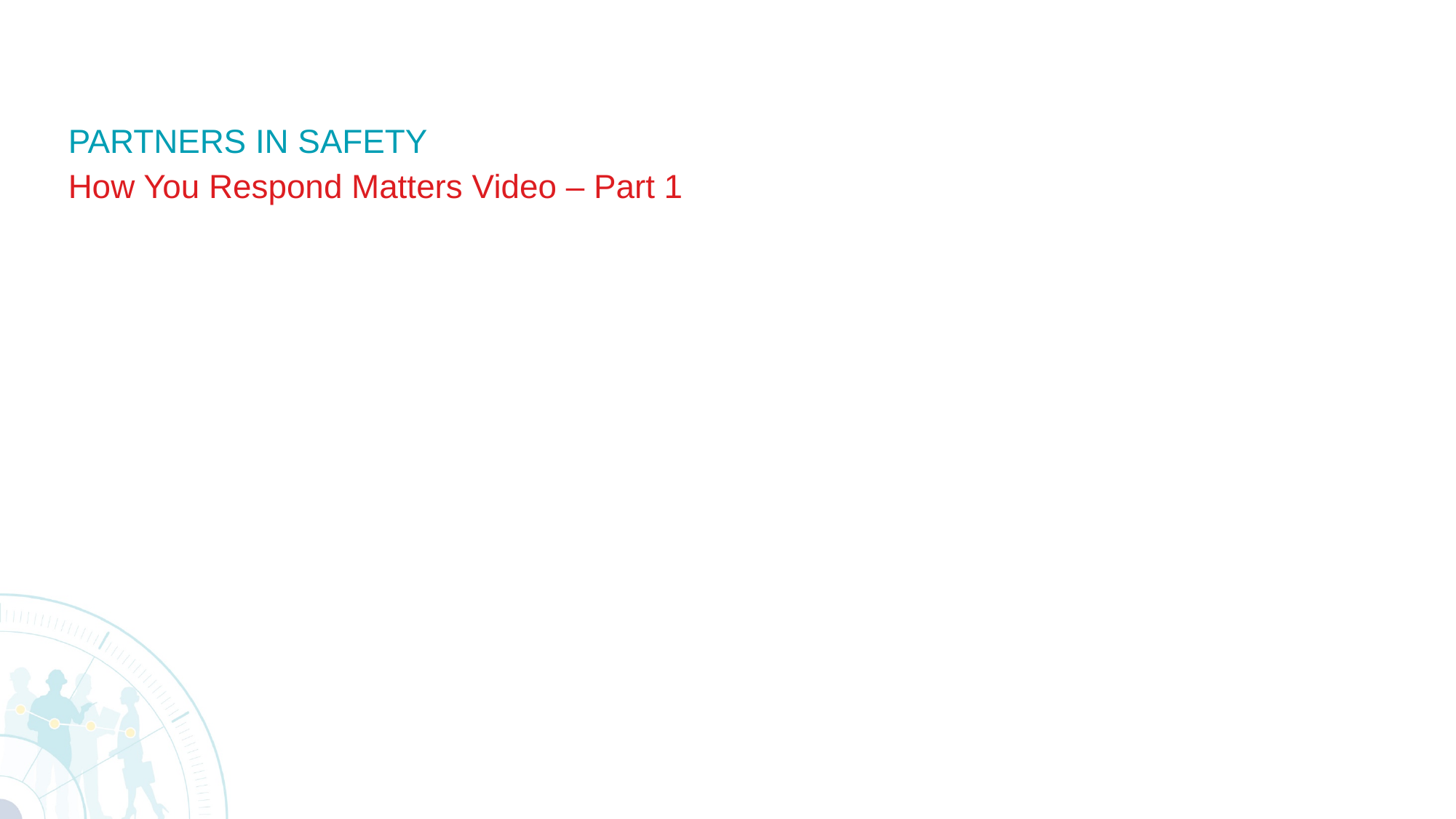

# PARTNERS IN SAFETY
How You Respond Matters Video – Part 1